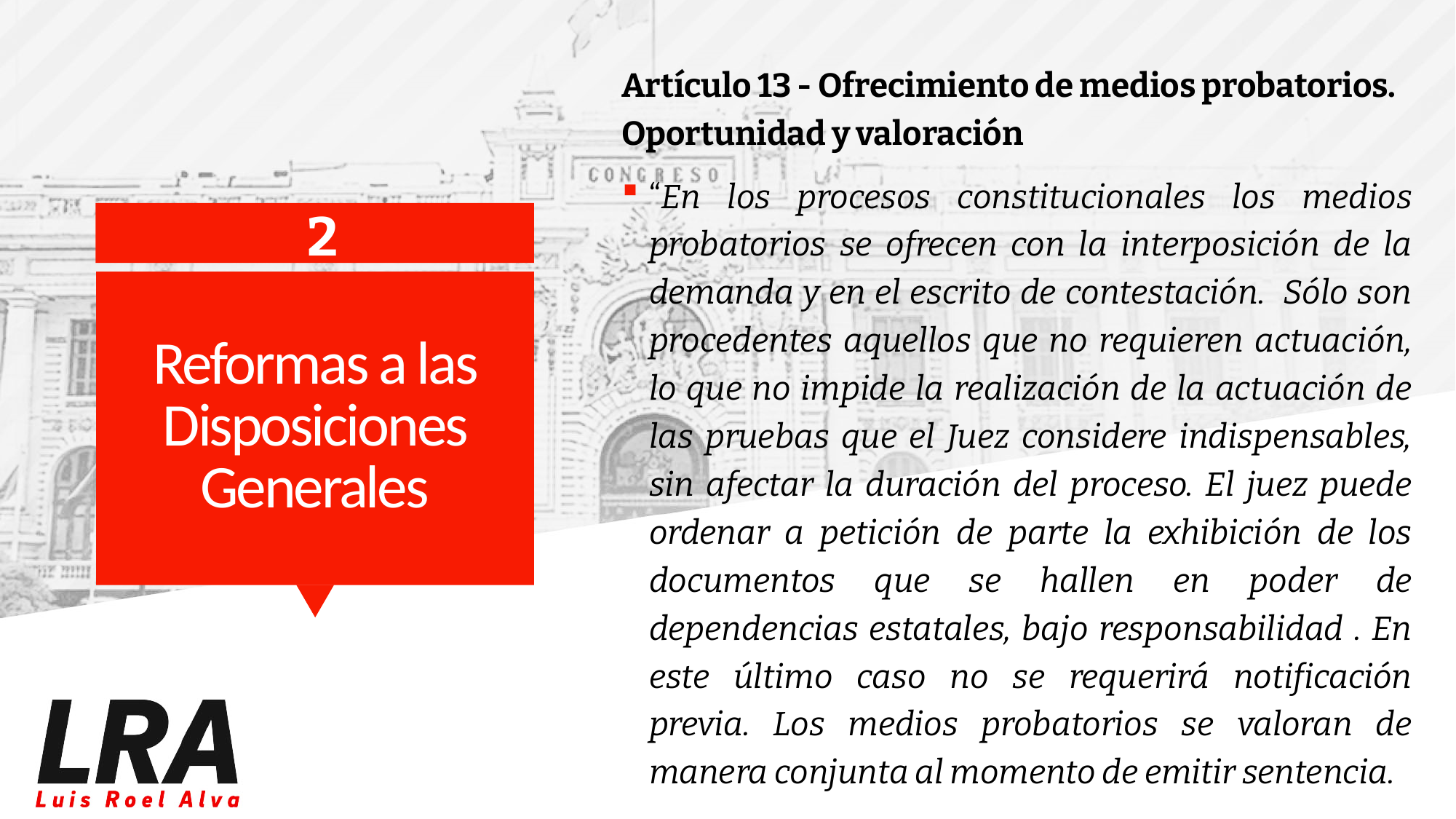

Artículo 13 - Ofrecimiento de medios probatorios. Oportunidad y valoración
“En los procesos constitucionales los medios probatorios se ofrecen con la interposición de la demanda y en el escrito de contestación.  Sólo son procedentes aquellos que no requieren actuación, lo que no impide la realización de la actuación de las pruebas que el Juez considere indispensables, sin afectar la duración del proceso. El juez puede ordenar a petición de parte la exhibición de los documentos que se hallen en poder de dependencias estatales, bajo responsabilidad . En este último caso no se requerirá notificación previa. Los medios probatorios se valoran de manera conjunta al momento de emitir sentencia.
2
Reformas a las Disposiciones Generales